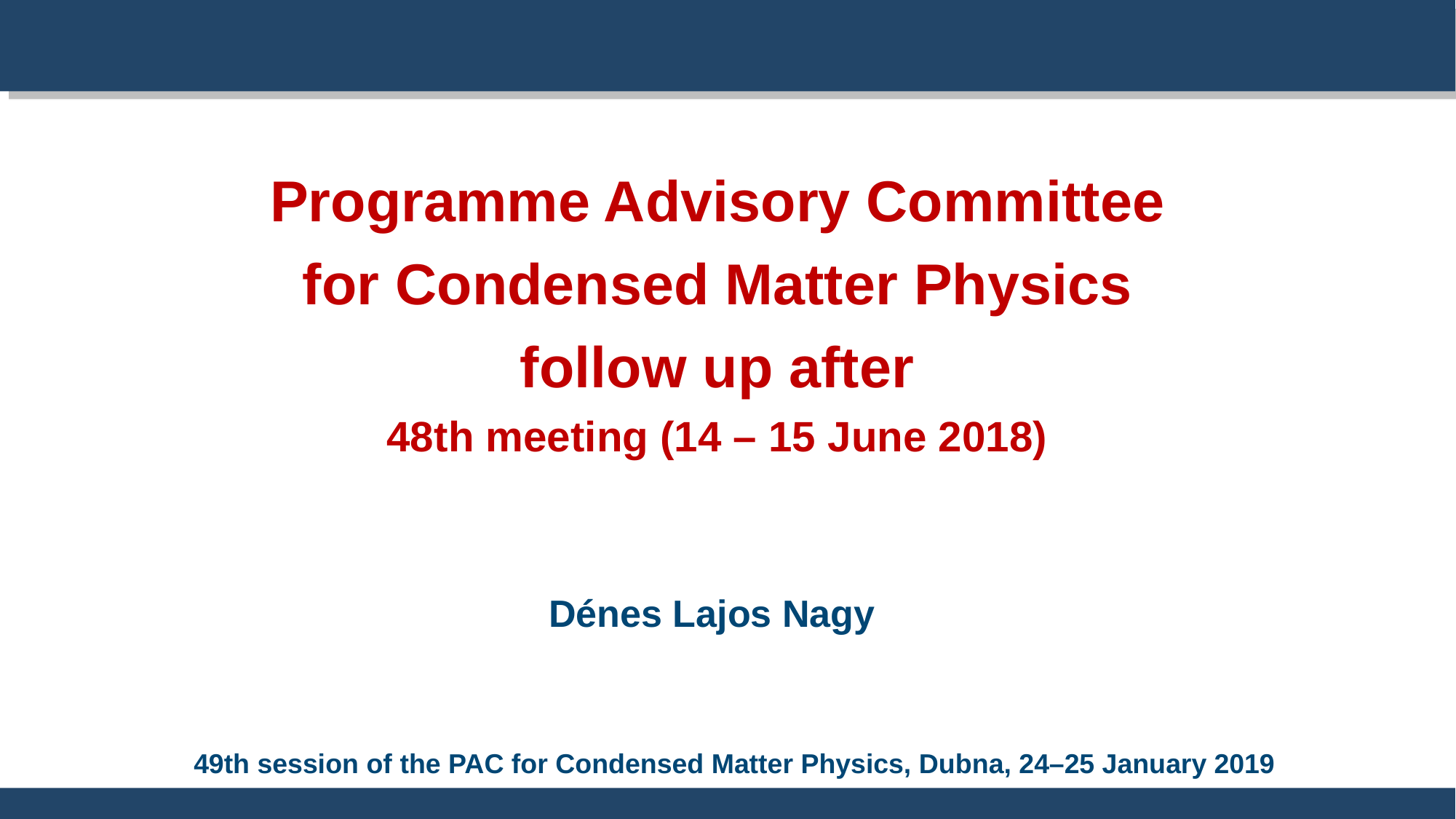

Programme Advisory Committee
for Condensed Matter Physics
follow up after
48th meeting (14 – 15 June 2018)
Dénes Lajos Nagy
49th session of the PAC for Condensed Matter Physics, Dubna, 24–25 January 2019